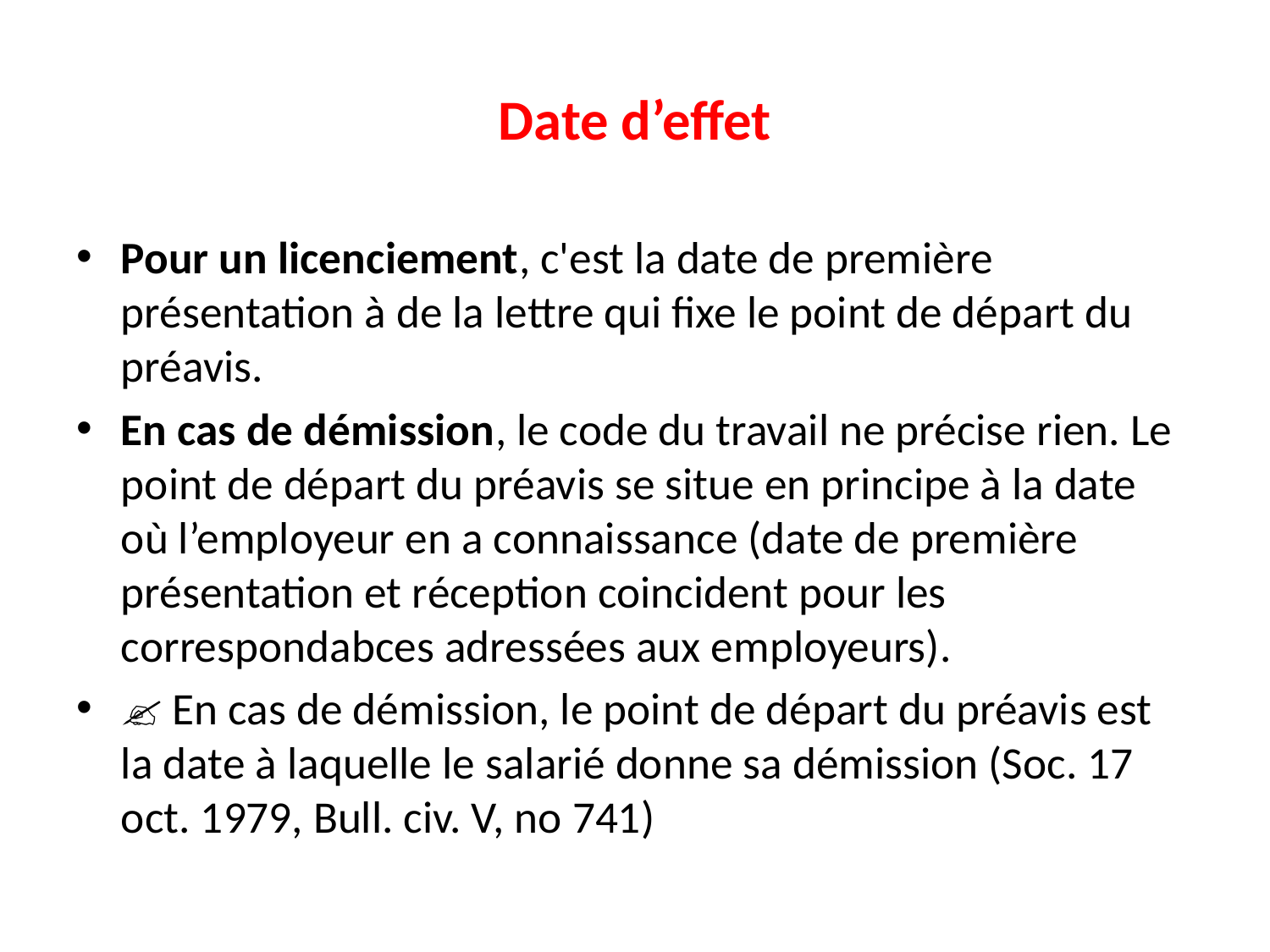

# Date d’effet
Pour un licenciement, c'est la date de première présentation à de la lettre qui fixe le point de départ du préavis.
En cas de démission, le code du travail ne précise rien. Le point de départ du préavis se situe en principe à la date où l’employeur en a connaissance (date de première présentation et réception coincident pour les correspondabces adressées aux employeurs).
✍ En cas de démission, le point de départ du préavis est la date à laquelle le salarié donne sa démission (Soc. 17 oct. 1979, Bull. civ. V, no 741)